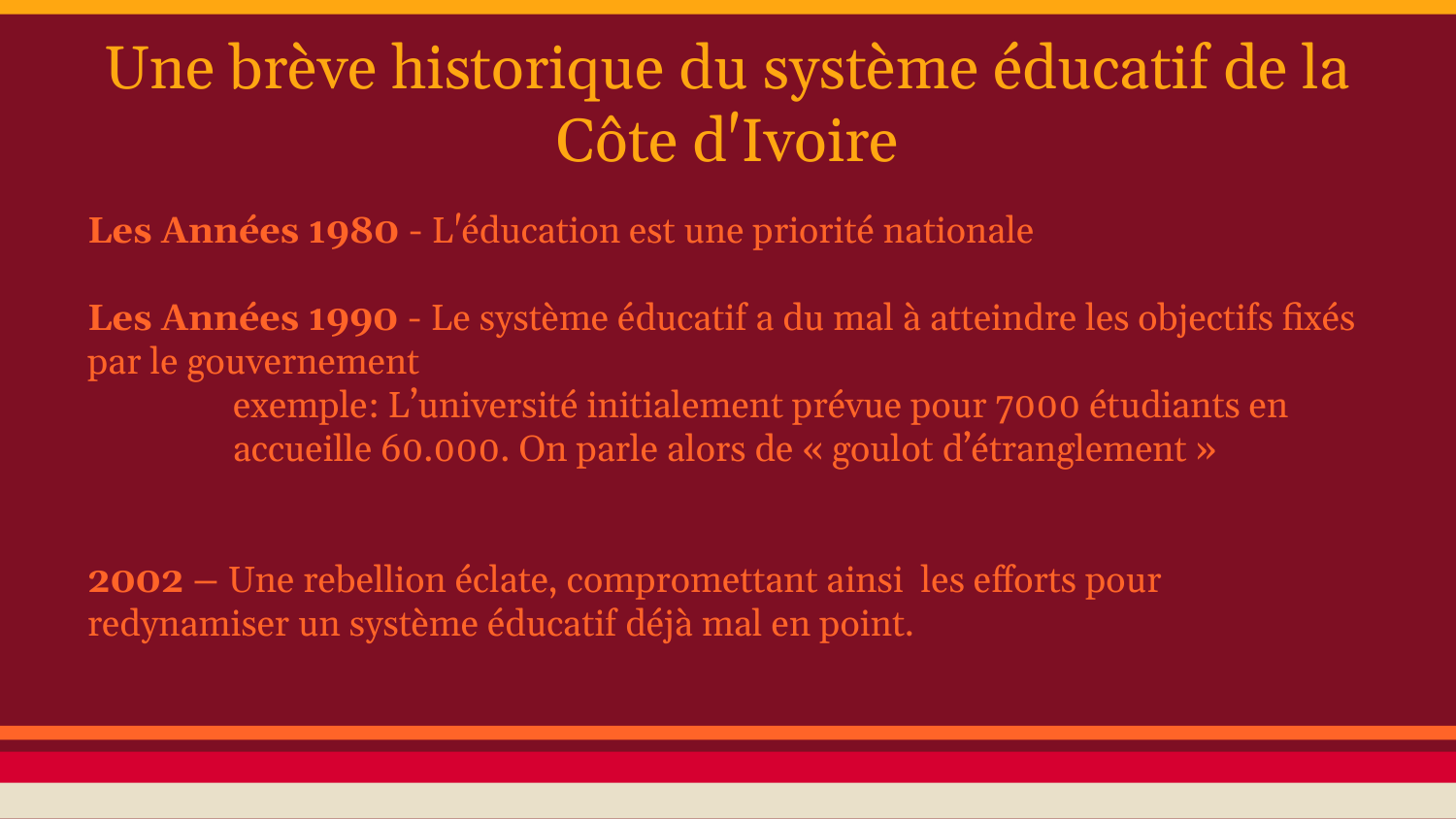

# Une brève historique du système éducatif de la Côte d'Ivoire
Les Années 1980 - L'éducation est une priorité nationale

Les Années 1990 - Le système éducatif a du mal à atteindre les objectifs fixés par le gouvernement
	exemple: L’université initialement prévue pour 7000 étudiants en
	accueille 60.000. On parle alors de « goulot d’étranglement »

2002 – Une rebellion éclate, compromettant ainsi  les efforts pour redynamiser un système éducatif déjà mal en point.